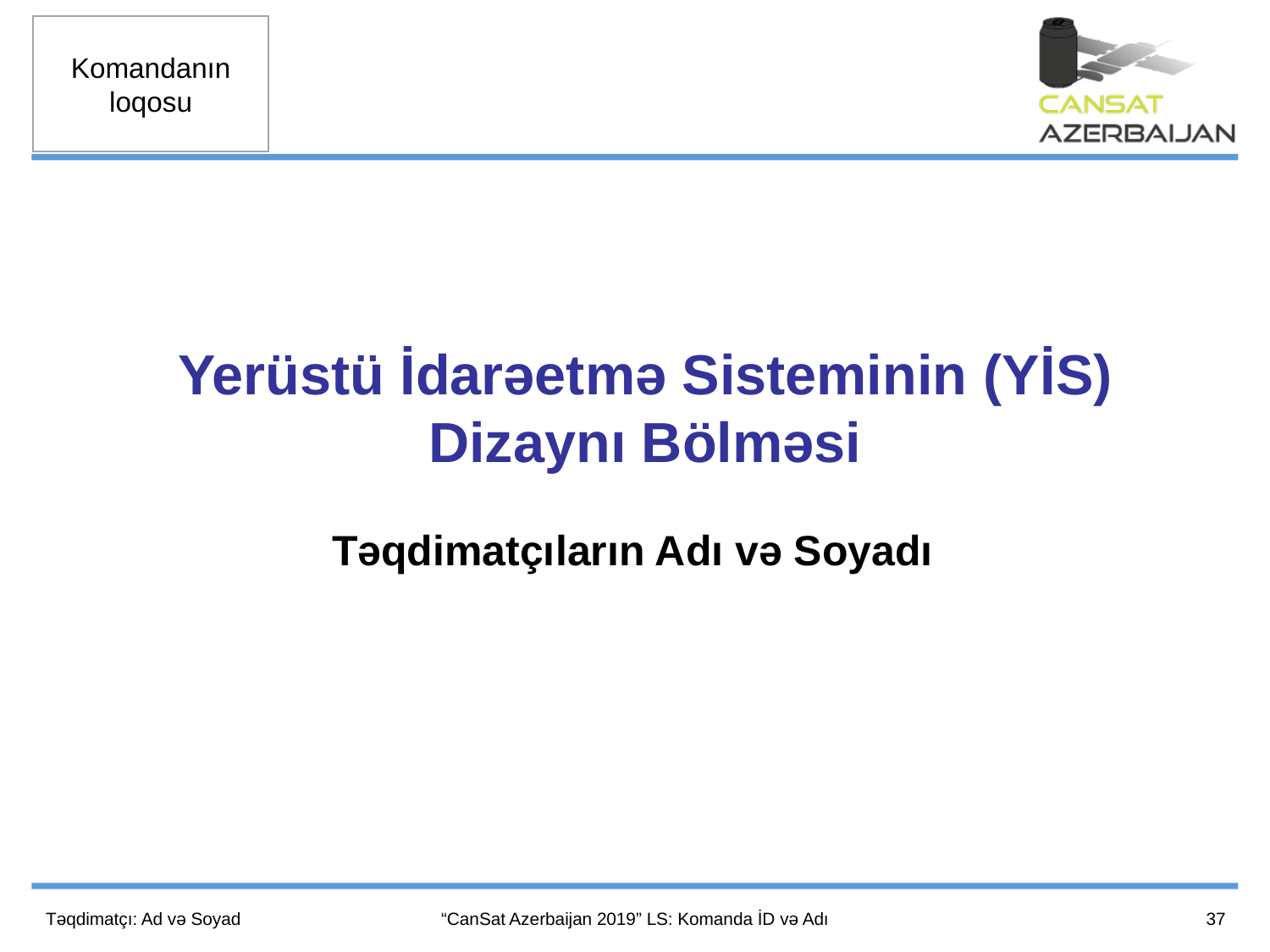

Yerüstü İdarəetmə Sisteminin (YİS) Dizaynı Bölməsi
Təqdimatçıların Adı və Soyadı
37
Təqdimatçı: Ad və Soyad
“CanSat Azerbaijan 2019” LS: Komanda İD və Adı